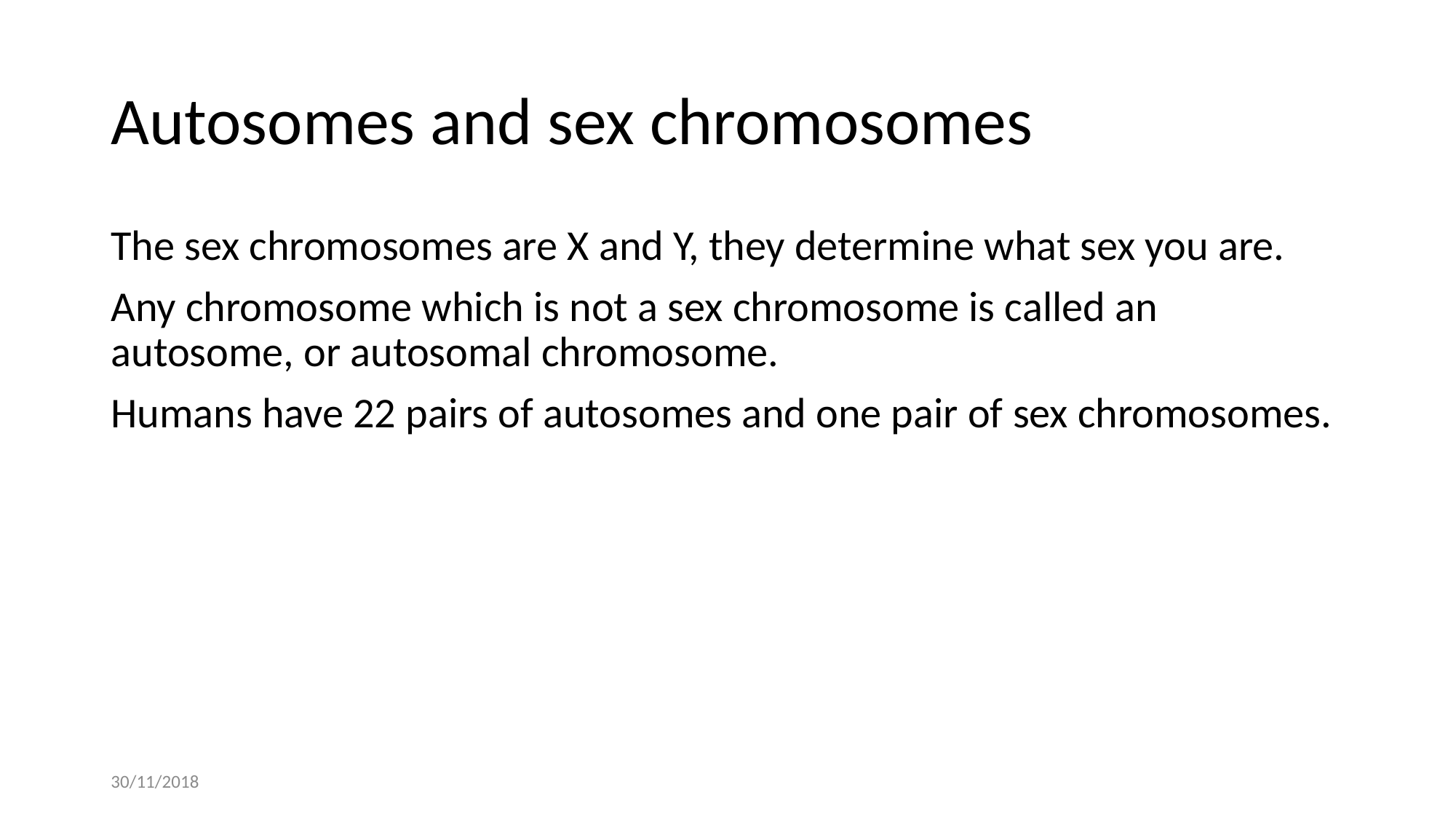

# Autosomes and sex chromosomes
The sex chromosomes are X and Y, they determine what sex you are.
Any chromosome which is not a sex chromosome is called an autosome, or autosomal chromosome.
Humans have 22 pairs of autosomes and one pair of sex chromosomes.
30/11/2018